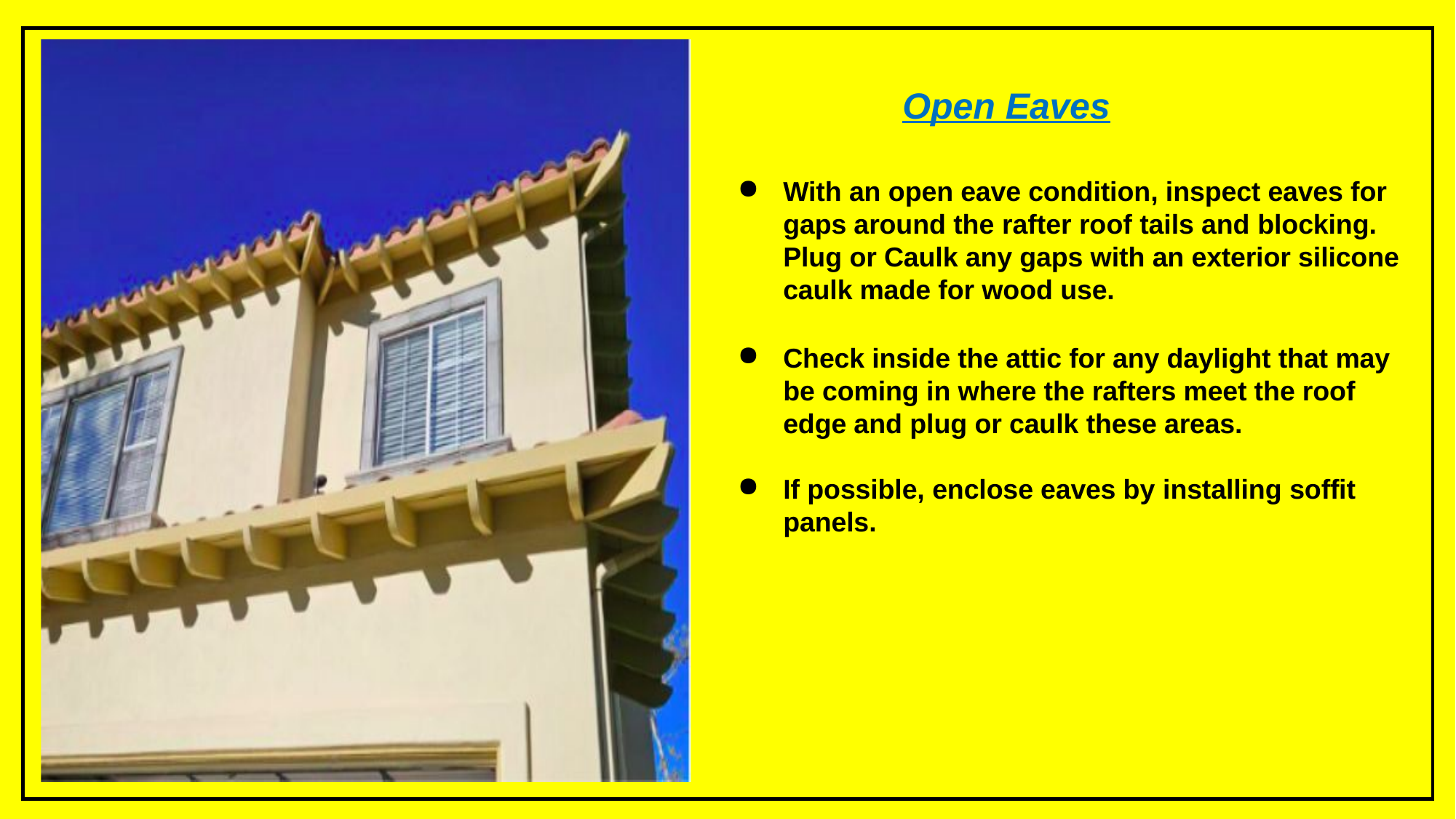

Open Eaves
With an open eave condition, inspect eaves for gaps around the rafter roof tails and blocking. Plug or Caulk any gaps with an exterior silicone caulk made for wood use.

Check inside the attic for any daylight that may be coming in where the rafters meet the roof edge and plug or caulk these areas.

If possible, enclose eaves by installing soffit panels.